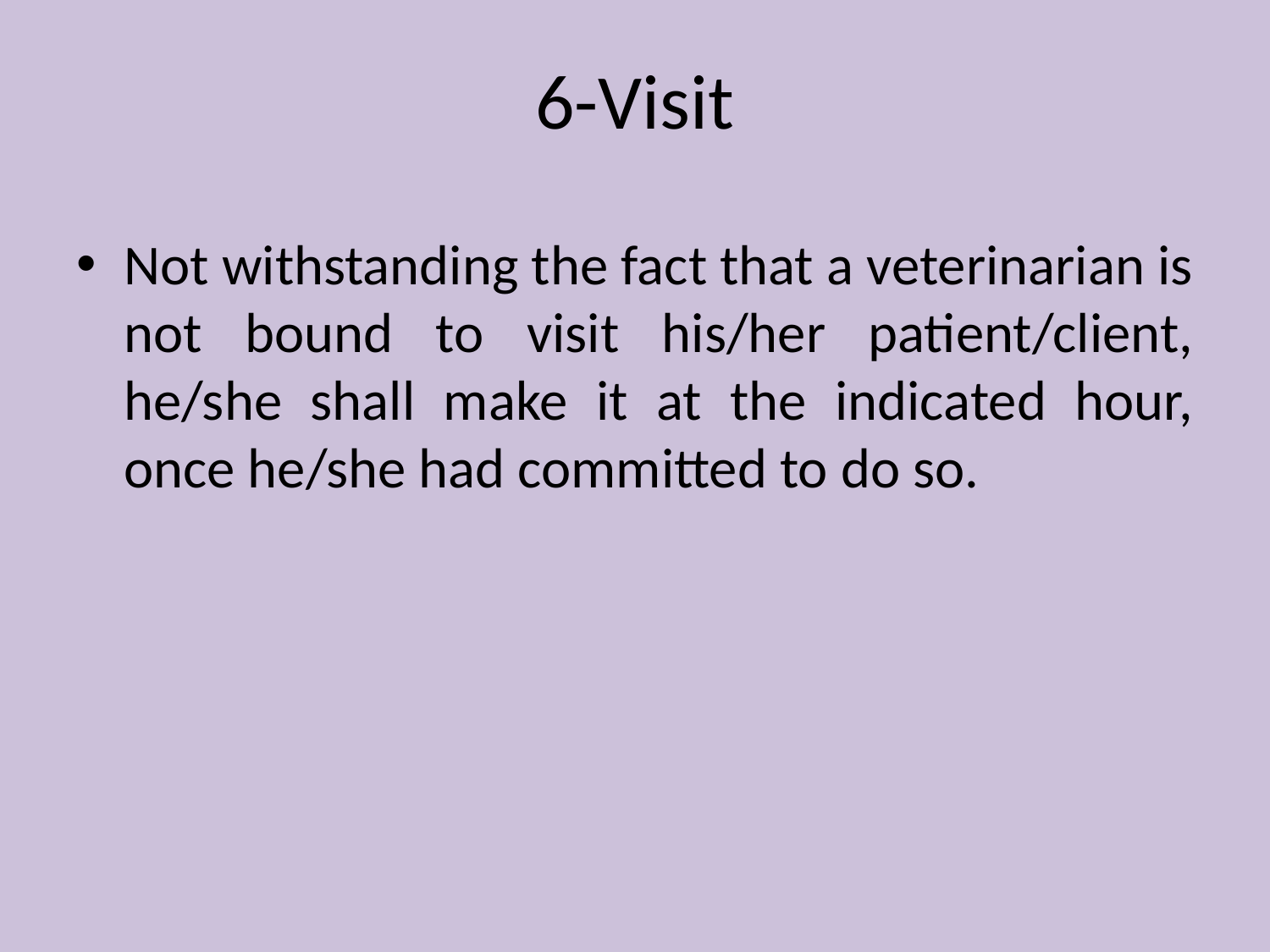

# 6-Visit
Not withstanding the fact that a veterinarian is not bound to visit his/her patient/client, he/she shall make it at the indicated hour, once he/she had committed to do so.